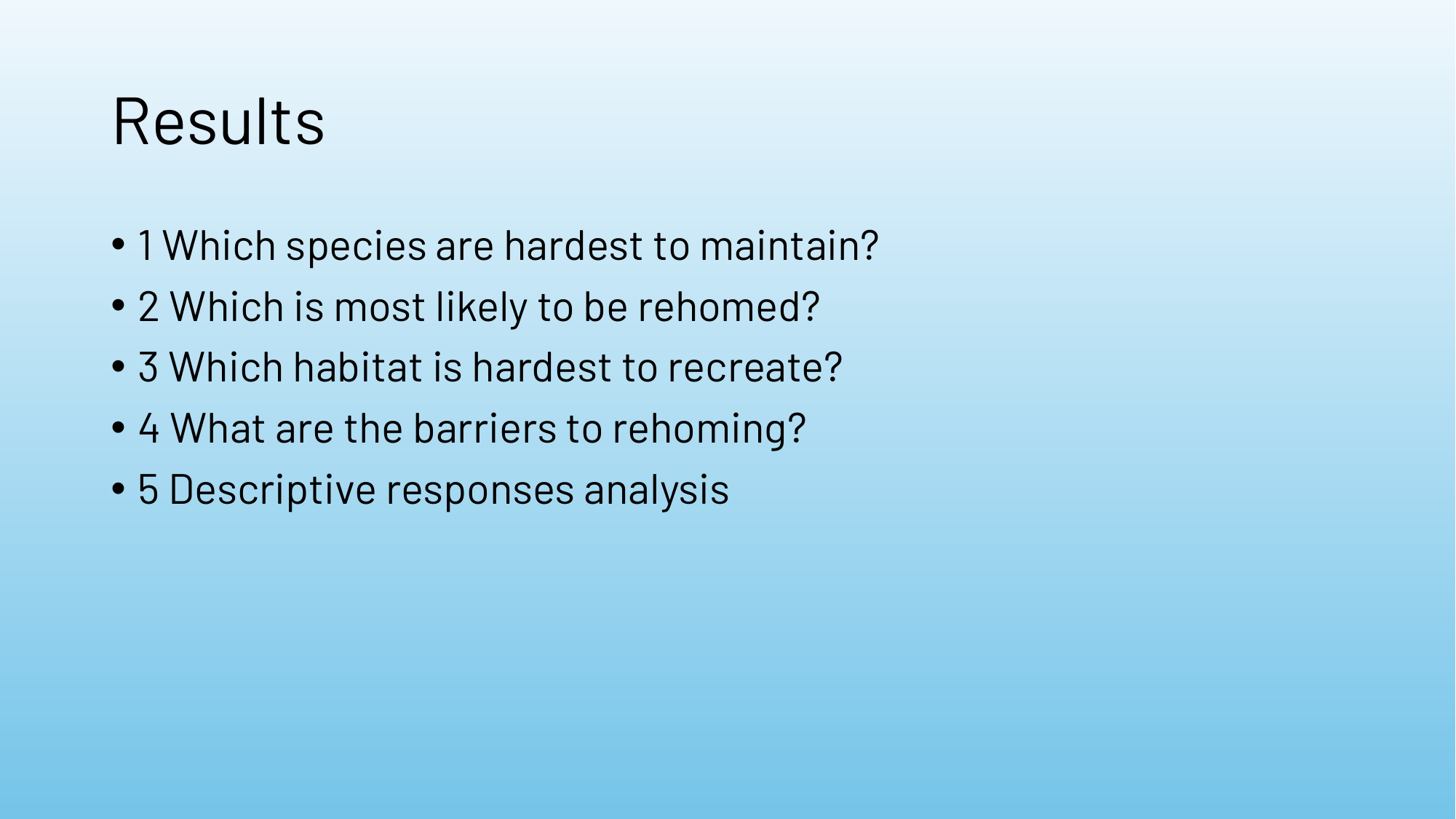

# Results
1 Which species are hardest to maintain?
2 Which is most likely to be rehomed?
3 Which habitat is hardest to recreate?
4 What are the barriers to rehoming?
5 Descriptive responses analysis